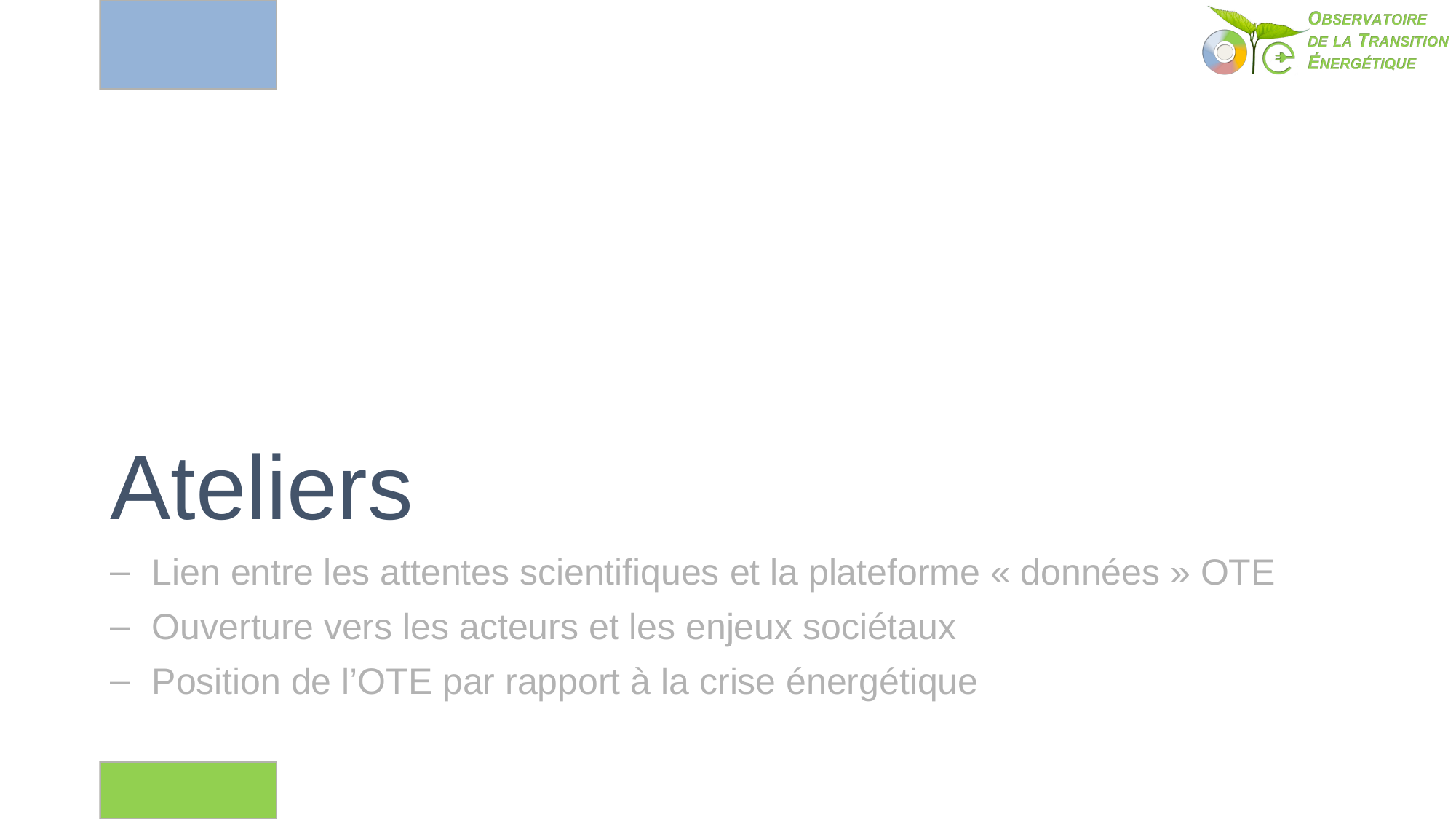

# Ateliers
Lien entre les attentes scientifiques et la plateforme « données » OTE
Ouverture vers les acteurs et les enjeux sociétaux
Position de l’OTE par rapport à la crise énergétique